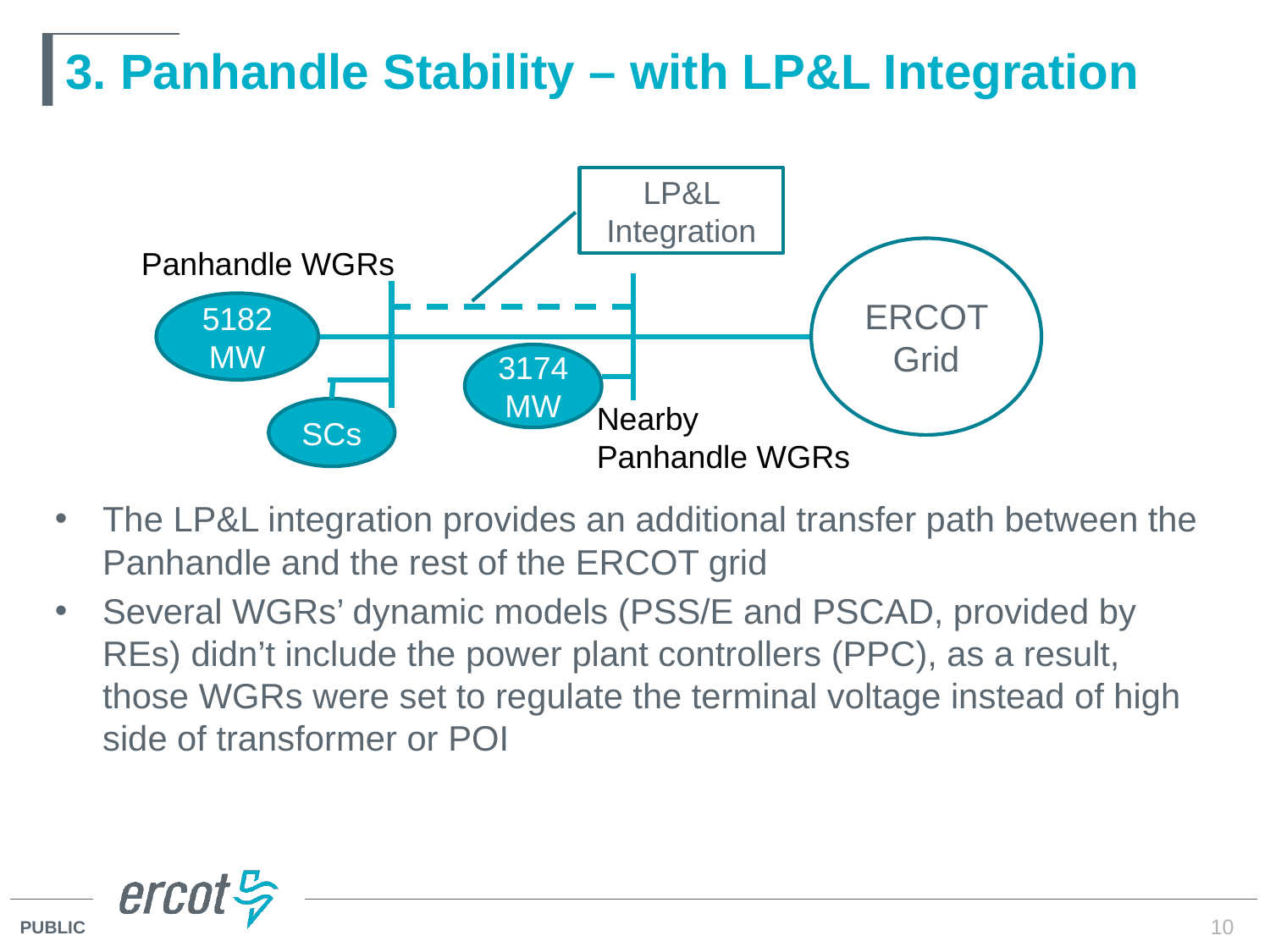

# 3. Panhandle Stability – with LP&L Integration
LP&L Integration
Panhandle WGRs
ERCOT Grid
5182 MW
3174MW
Nearby
Panhandle WGRs
SCs
The LP&L integration provides an additional transfer path between the Panhandle and the rest of the ERCOT grid
Several WGRs’ dynamic models (PSS/E and PSCAD, provided by REs) didn’t include the power plant controllers (PPC), as a result, those WGRs were set to regulate the terminal voltage instead of high side of transformer or POI
10